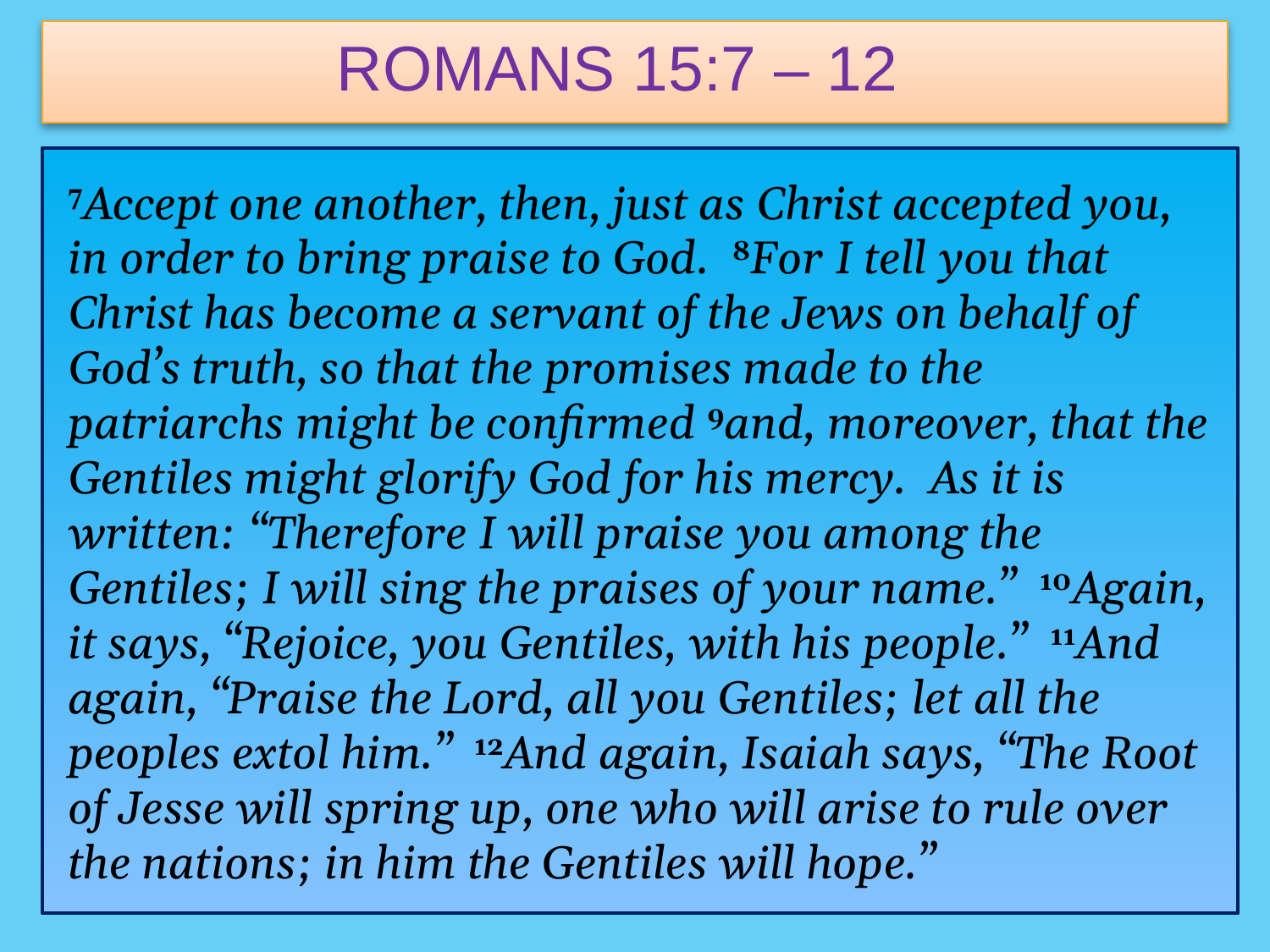

Romans 15:7 – 12
7Accept one another, then, just as Christ accepted you, in order to bring praise to God.  8For I tell you that Christ has become a servant of the Jews on behalf of God’s truth, so that the promises made to the patriarchs might be confirmed 9and, moreover, that the Gentiles might glorify God for his mercy.  As it is written: “Therefore I will praise you among the Gentiles; I will sing the praises of your name.”  10Again, it says, “Rejoice, you Gentiles, with his people.”  11And again, “Praise the Lord, all you Gentiles; let all the peoples extol him.”  12And again, Isaiah says, “The Root of Jesse will spring up, one who will arise to rule over the nations; in him the Gentiles will hope.”